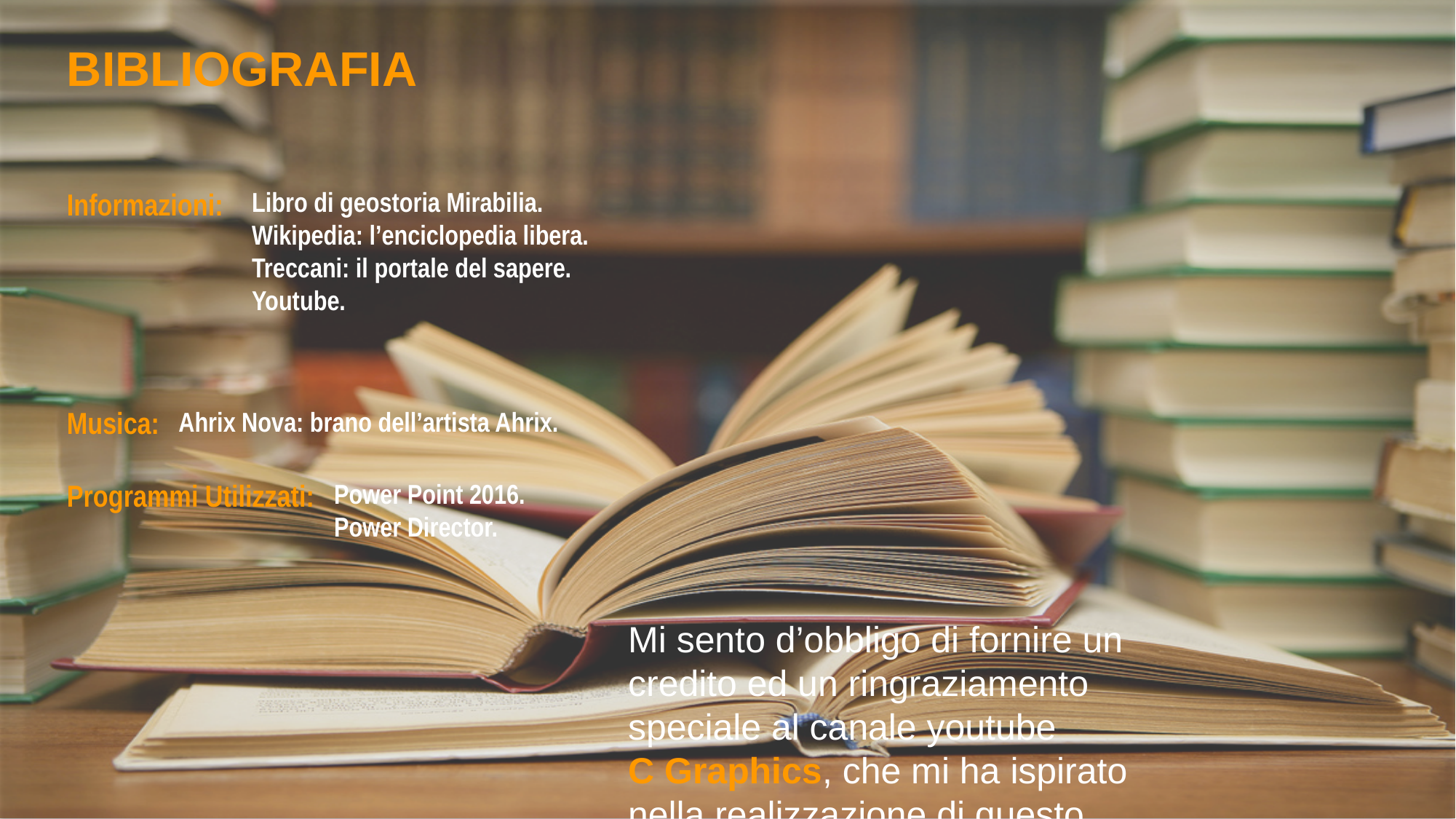

BIBLIOGRAFIA
Informazioni:

Musica:

Programmi Utilizzati:
Libro di geostoria Mirabilia.
Wikipedia: l’enciclopedia libera.
Treccani: il portale del sapere.
Youtube.
Ahrix Nova: brano dell’artista Ahrix.
Power Point 2016.
Power Director.
Mi sento d’obbligo di fornire un credito ed un ringraziamento speciale al canale youtube
C Graphics, che mi ha ispirato nella realizzazione di questo Power Point.